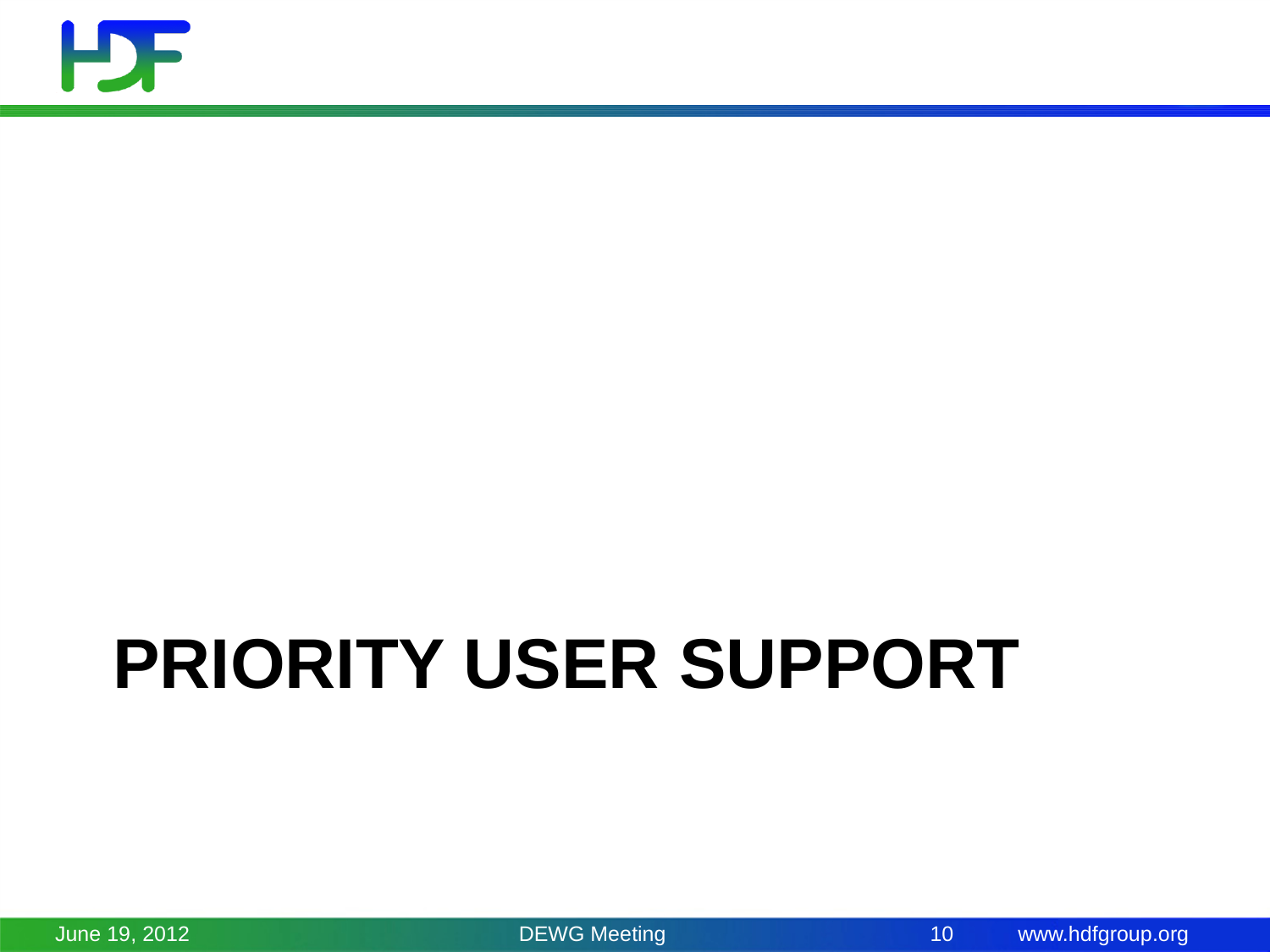

# Priority user support
June 19, 2012
DEWG Meeting
10